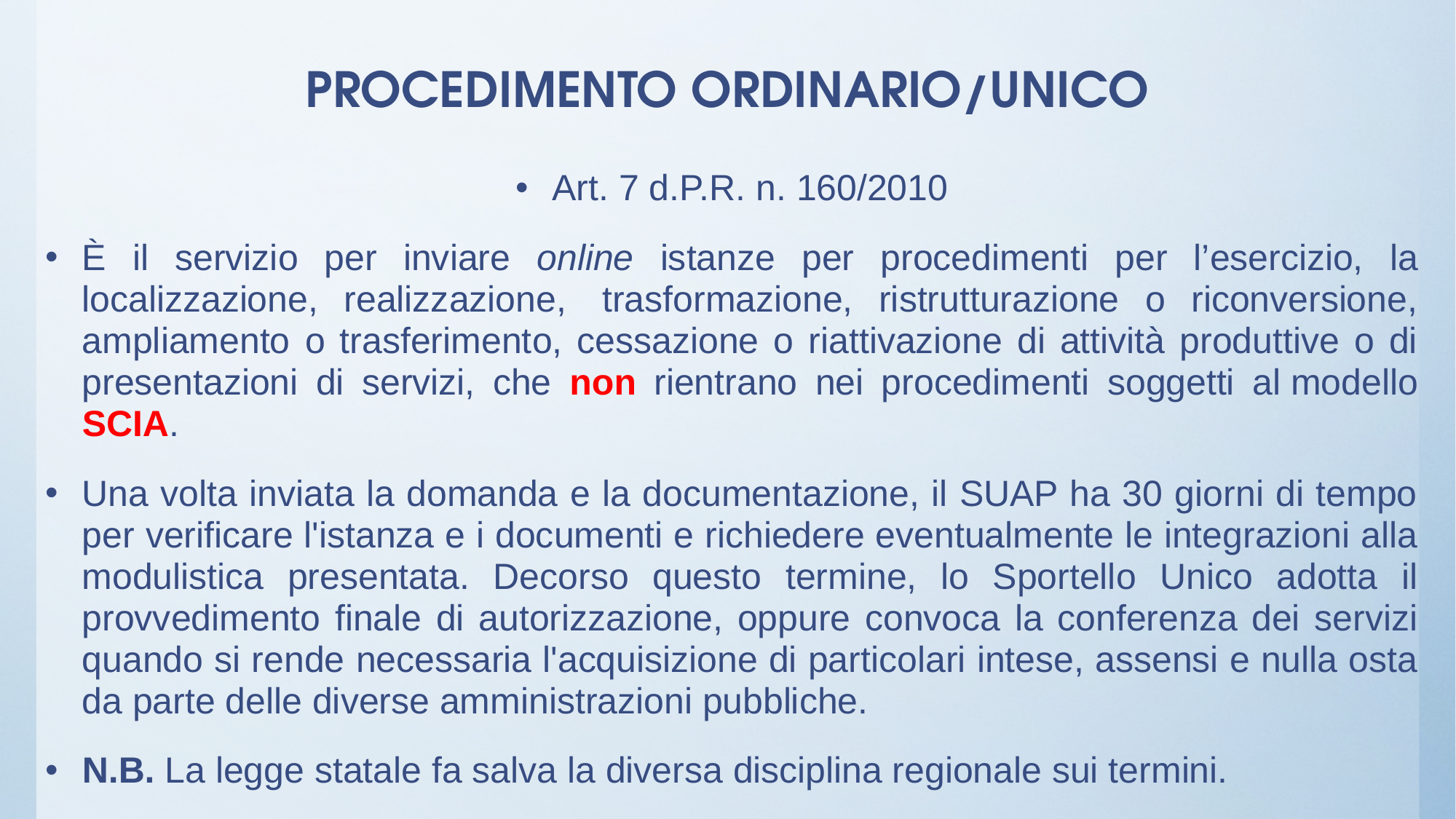

# PROCEDIMENTO ORDINARIO/UNICO
Art. 7 d.P.R. n. 160/2010
È il servizio per inviare online istanze per procedimenti per l’esercizio, la localizzazione, realizzazione,  trasformazione, ristrutturazione o riconversione, ampliamento o trasferimento, cessazione o riattivazione di attività produttive o di presentazioni di servizi, che non rientrano nei procedimenti soggetti al modello SCIA.
Una volta inviata la domanda e la documentazione, il SUAP ha 30 giorni di tempo per verificare l'istanza e i documenti e richiedere eventualmente le integrazioni alla modulistica presentata. Decorso questo termine, lo Sportello Unico adotta il provvedimento finale di autorizzazione, oppure convoca la conferenza dei servizi quando si rende necessaria l'acquisizione di particolari intese, assensi e nulla osta da parte delle diverse amministrazioni pubbliche.
N.B. La legge statale fa salva la diversa disciplina regionale sui termini.